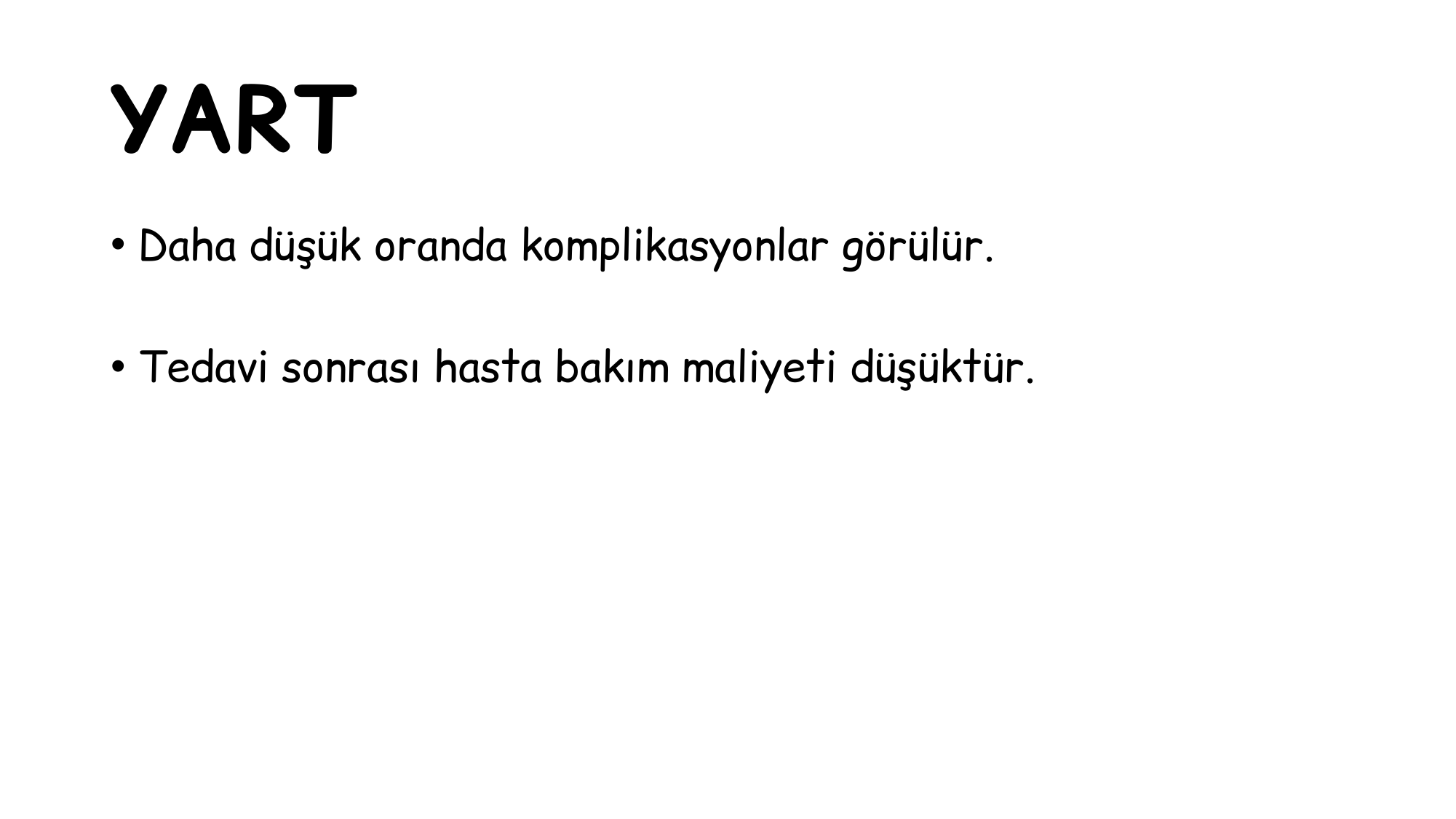

YART
Daha düşük oranda komplikasyonlar görülür.

Tedavi sonrası hasta bakım maliyeti düşüktür.